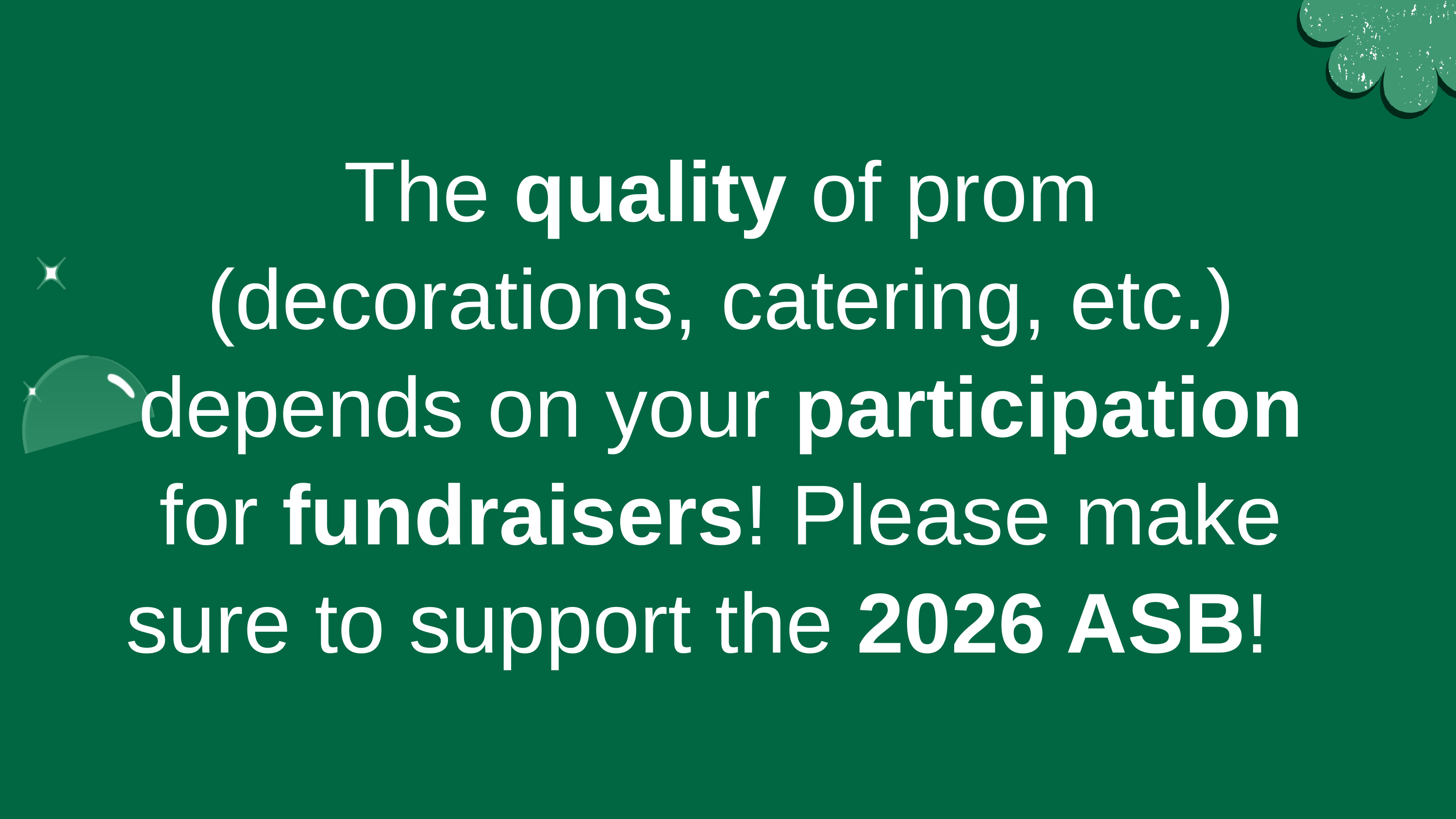

The quality of prom (decorations, catering, etc.) depends on your participation for fundraisers! Please make sure to support the 2026 ASB!